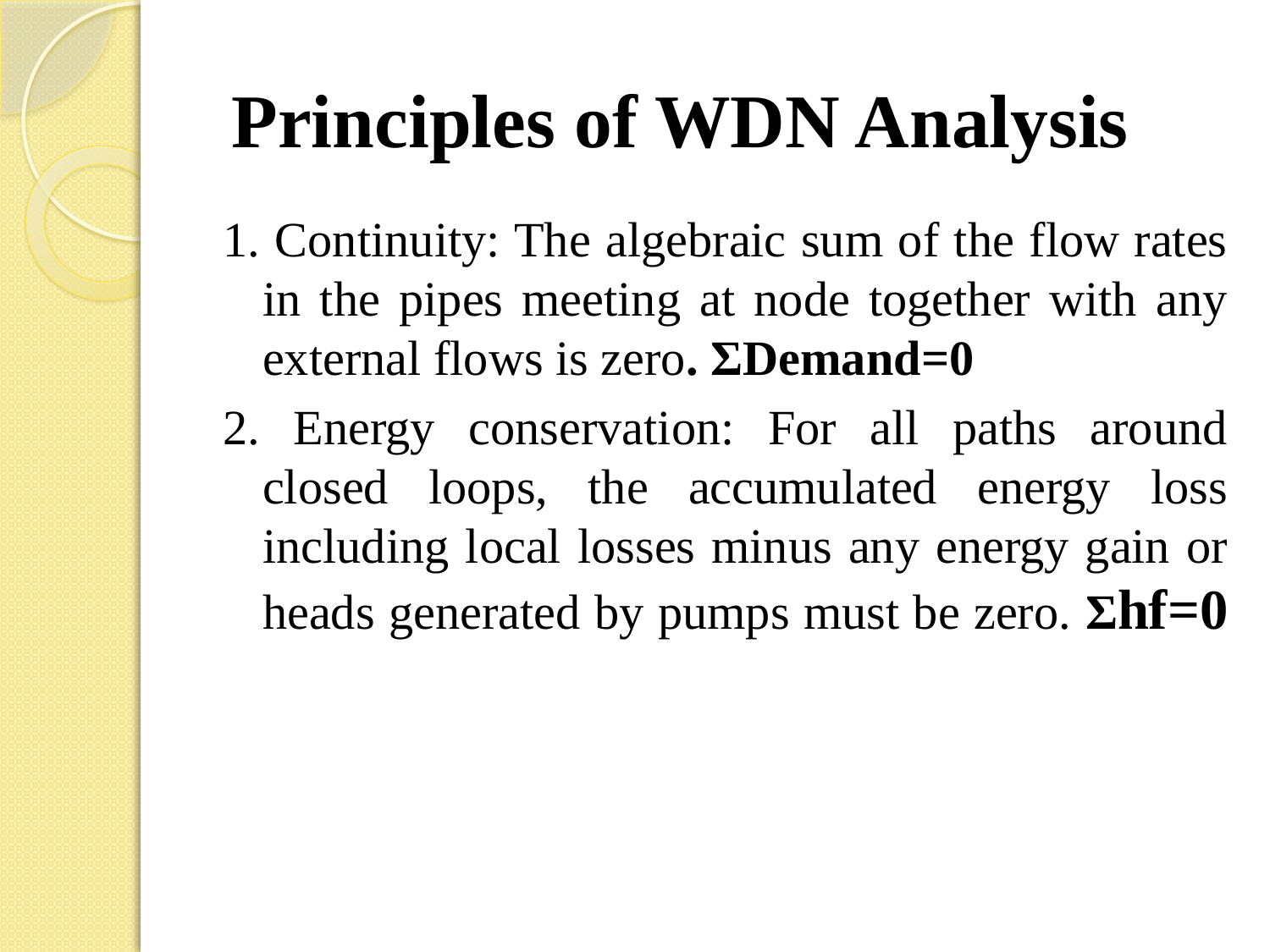

# Principles of WDN Analysis
1. Continuity: The algebraic sum of the flow rates in the pipes meeting at node together with any external flows is zero. ΣDemand=0
2. Energy conservation: For all paths around closed loops, the accumulated energy loss including local losses minus any energy gain or heads generated by pumps must be zero. Σhf=0